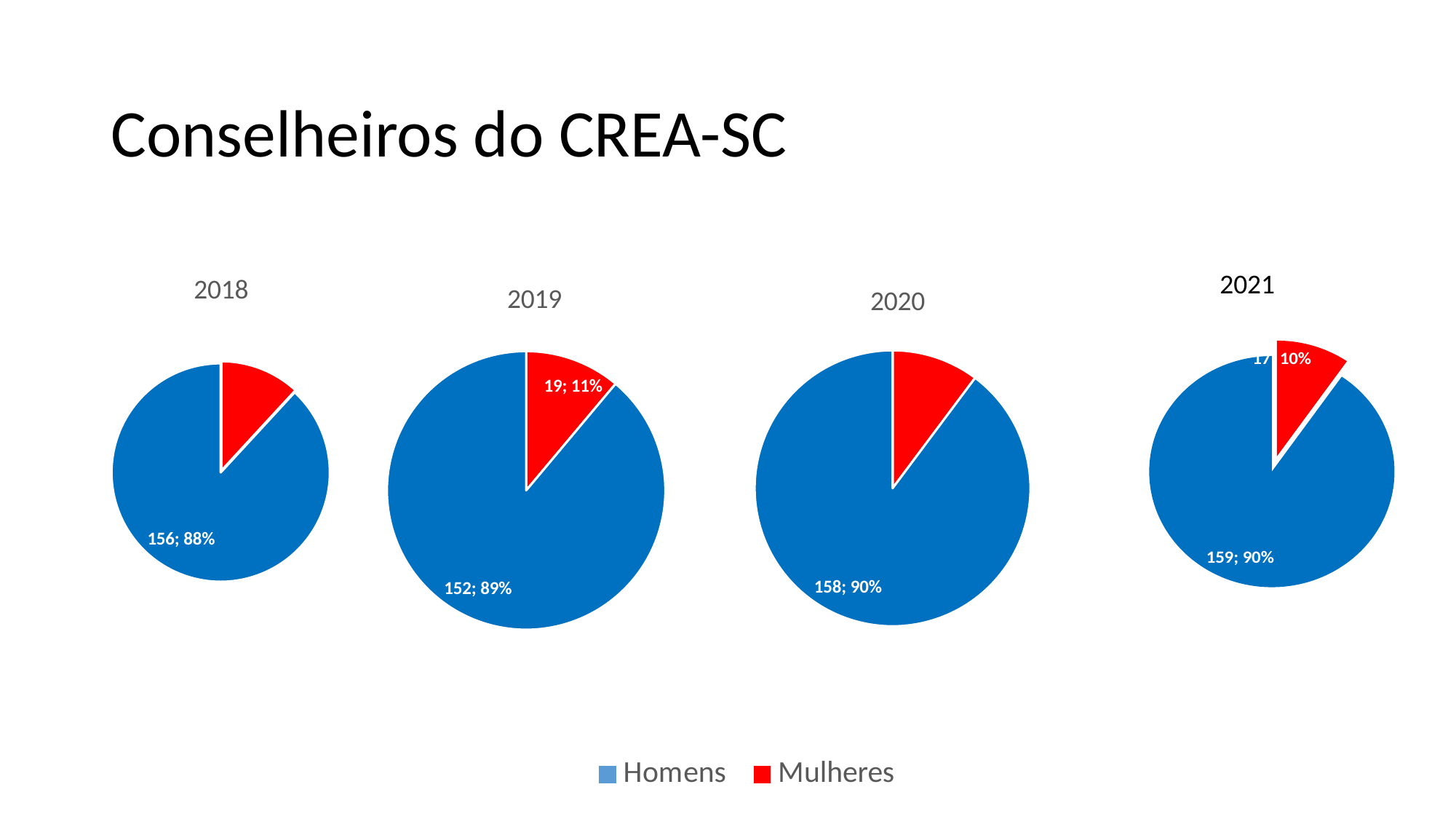

# Conselheiros do CREA-SC

### Chart: 2018

| Category |  |  |
|---|---|---|
2021

### Chart: 2020

| Category |  |  |
|---|---|---|

### Chart: 2019

| Category |  |  |
|---|---|---|

### Chart

| Category |  |  |
|---|---|---|
| Mulheres | 17.0 | 0.0966 |
| Homens | 159.0 | 0.9034 |

### Chart

| Category | Nº de Profissionais |
|---|---|
| Homens | 44419.0 |
| Mulheres | 8264.0 |